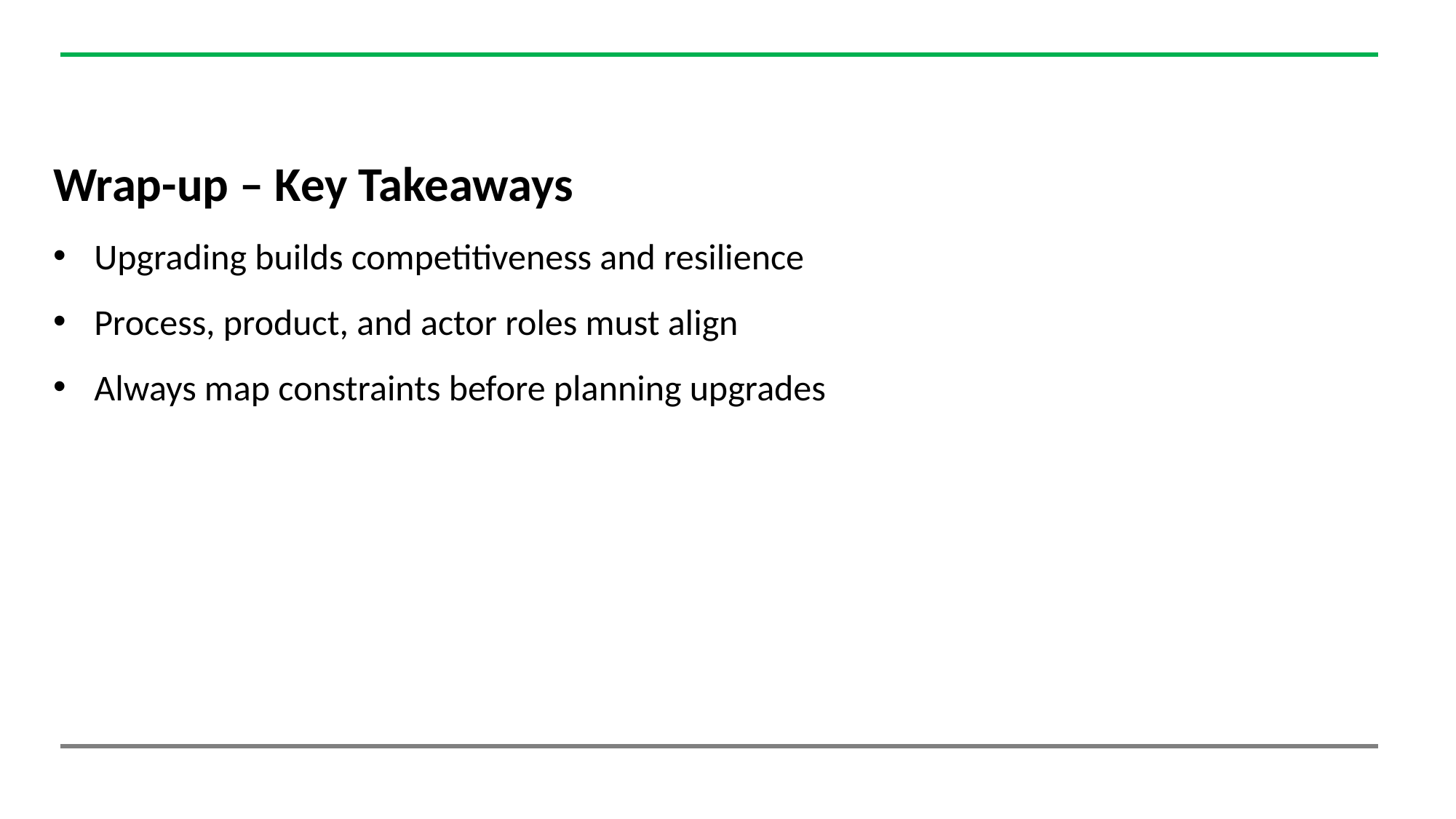

Wrap-up – Key Takeaways
Upgrading builds competitiveness and resilience
Process, product, and actor roles must align
Always map constraints before planning upgrades